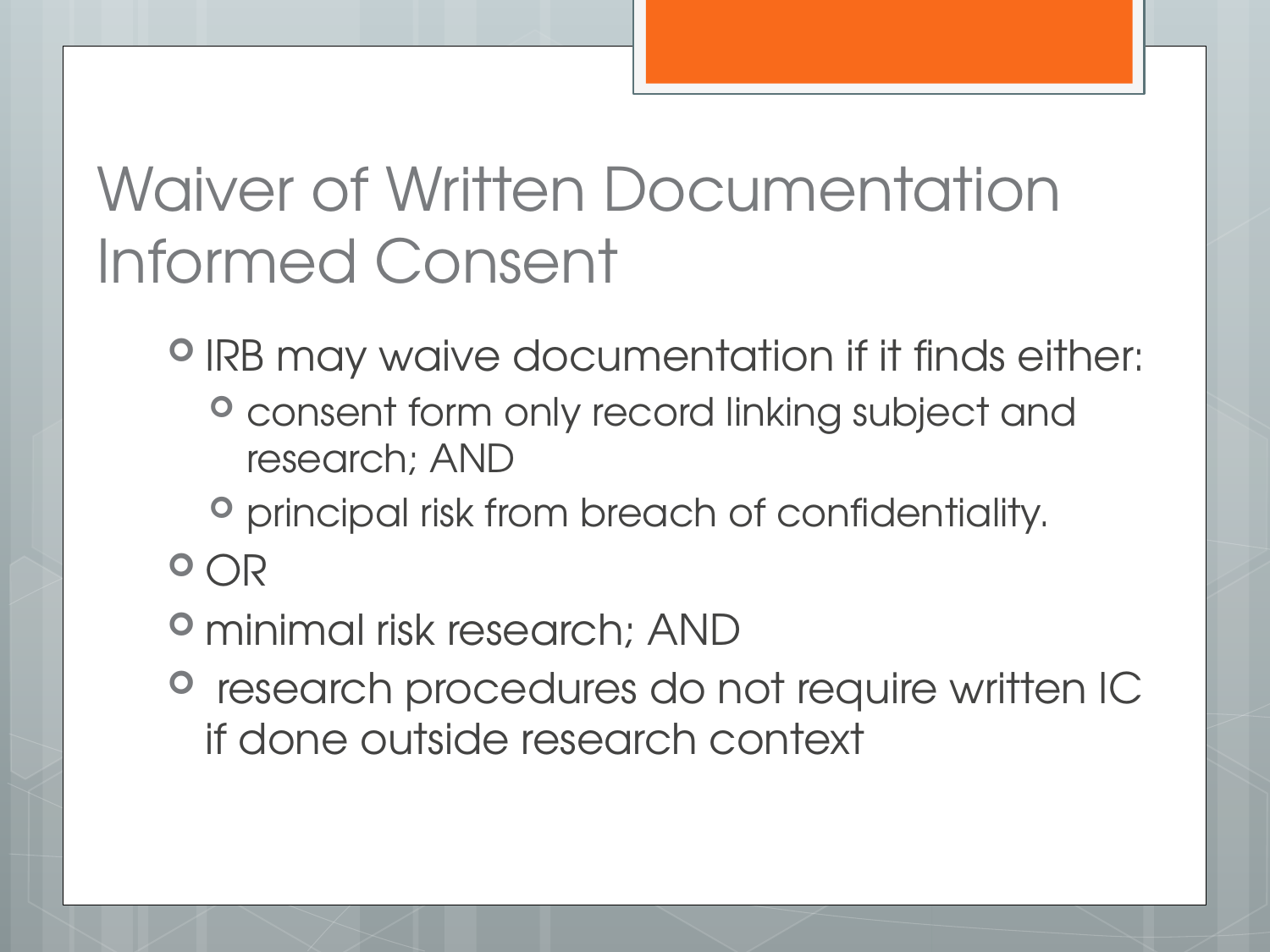

# Waiver of Written Documentation Informed Consent
IRB may waive documentation if it finds either:
consent form only record linking subject and research; AND
principal risk from breach of confidentiality.
OR
minimal risk research; AND
 research procedures do not require written IC if done outside research context